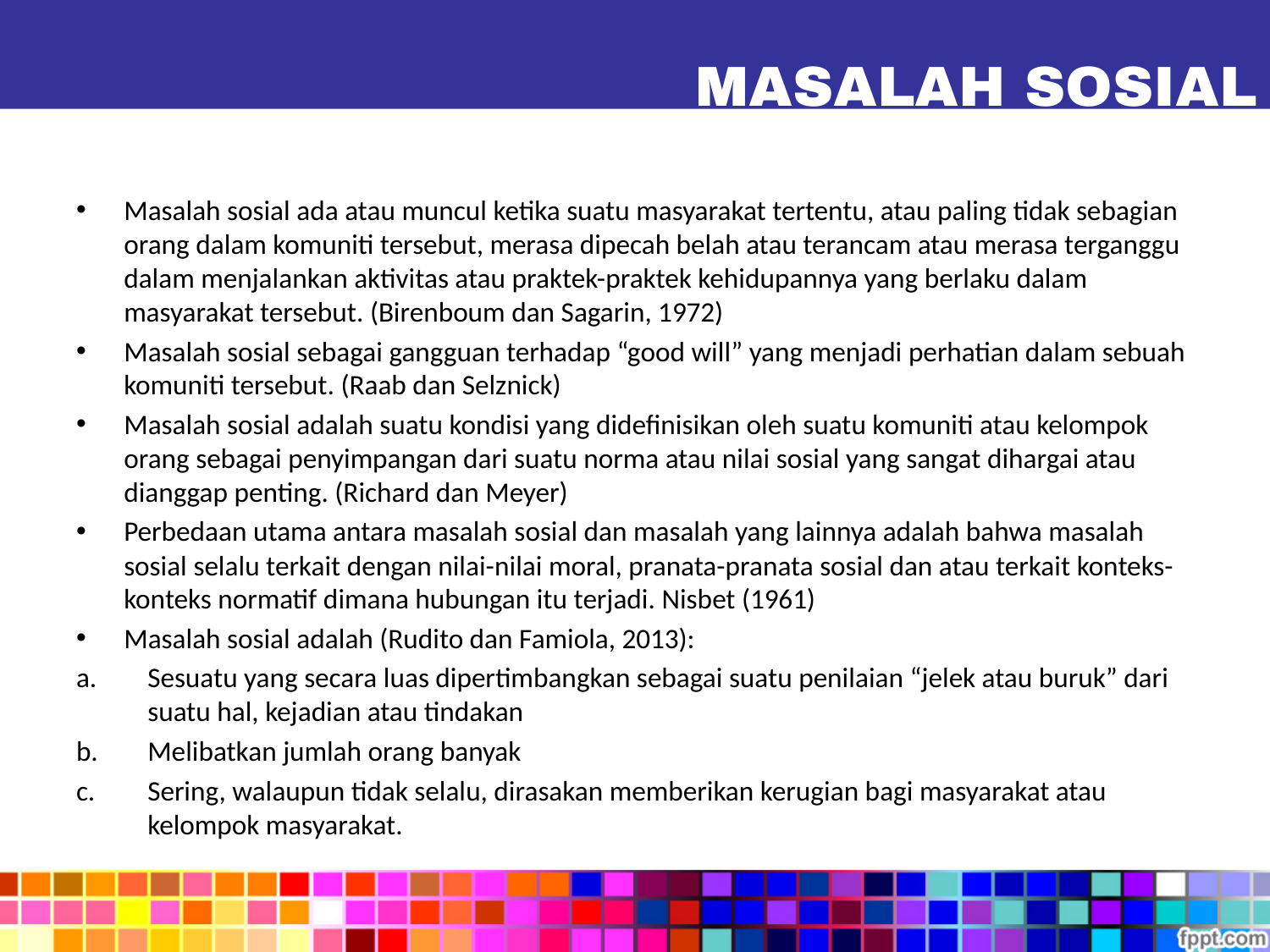

MASALAH SOSIAL
Masalah sosial ada atau muncul ketika suatu masyarakat tertentu, atau paling tidak sebagian orang dalam komuniti tersebut, merasa dipecah belah atau terancam atau merasa terganggu dalam menjalankan aktivitas atau praktek-praktek kehidupannya yang berlaku dalam masyarakat tersebut. (Birenboum dan Sagarin, 1972)
Masalah sosial sebagai gangguan terhadap “good will” yang menjadi perhatian dalam sebuah komuniti tersebut. (Raab dan Selznick)
Masalah sosial adalah suatu kondisi yang didefinisikan oleh suatu komuniti atau kelompok orang sebagai penyimpangan dari suatu norma atau nilai sosial yang sangat dihargai atau dianggap penting. (Richard dan Meyer)
Perbedaan utama antara masalah sosial dan masalah yang lainnya adalah bahwa masalah sosial selalu terkait dengan nilai-nilai moral, pranata-pranata sosial dan atau terkait konteks-konteks normatif dimana hubungan itu terjadi. Nisbet (1961)
Masalah sosial adalah (Rudito dan Famiola, 2013):
Sesuatu yang secara luas dipertimbangkan sebagai suatu penilaian “jelek atau buruk” dari suatu hal, kejadian atau tindakan
Melibatkan jumlah orang banyak
Sering, walaupun tidak selalu, dirasakan memberikan kerugian bagi masyarakat atau kelompok masyarakat.